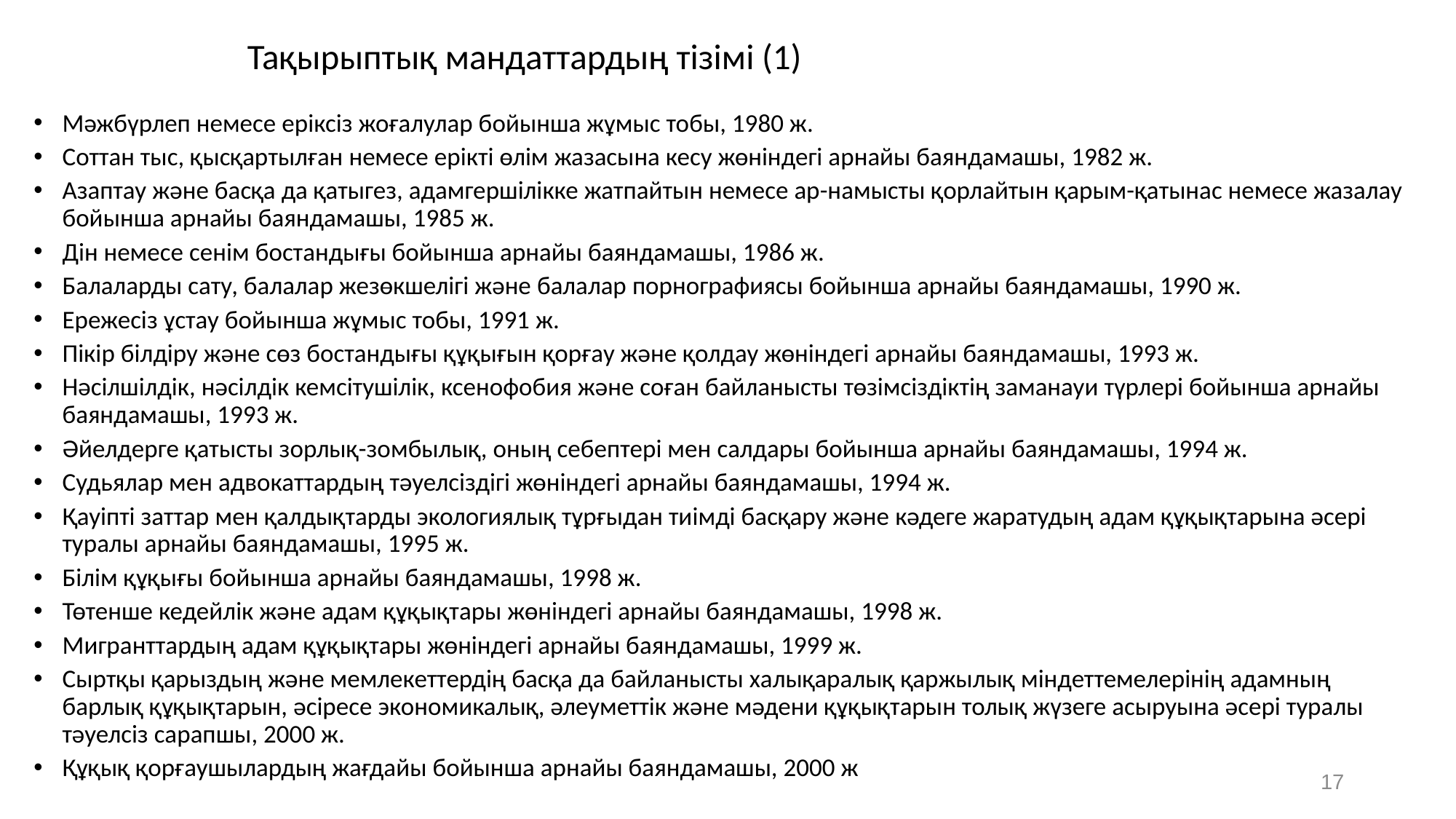

# Тақырыптық мандаттардың тізімі (1)
Мәжбүрлеп немесе еріксіз жоғалулар бойынша жұмыс тобы, 1980 ж.
Соттан тыс, қысқартылған немесе ерікті өлім жазасына кесу жөніндегі арнайы баяндамашы, 1982 ж.
Азаптау және басқа да қатыгез, адамгершілікке жатпайтын немесе ар-намысты қорлайтын қарым-қатынас немесе жазалау бойынша арнайы баяндамашы, 1985 ж.
Дін немесе сенім бостандығы бойынша арнайы баяндамашы, 1986 ж.
Балаларды сату, балалар жезөкшелігі және балалар порнографиясы бойынша арнайы баяндамашы, 1990 ж.
Ережесіз ұстау бойынша жұмыс тобы, 1991 ж.
Пікір білдіру және сөз бостандығы құқығын қорғау және қолдау жөніндегі арнайы баяндамашы, 1993 ж.
Нәсілшілдік, нәсілдік кемсітушілік, ксенофобия және соған байланысты төзімсіздіктің заманауи түрлері бойынша арнайы баяндамашы, 1993 ж.
Әйелдерге қатысты зорлық-зомбылық, оның себептері мен салдары бойынша арнайы баяндамашы, 1994 ж.
Судьялар мен адвокаттардың тәуелсіздігі жөніндегі арнайы баяндамашы, 1994 ж.
Қауіпті заттар мен қалдықтарды экологиялық тұрғыдан тиімді басқару және кәдеге жаратудың адам құқықтарына әсері туралы арнайы баяндамашы, 1995 ж.
Білім құқығы бойынша арнайы баяндамашы, 1998 ж.
Төтенше кедейлік және адам құқықтары жөніндегі арнайы баяндамашы, 1998 ж.
Мигранттардың адам құқықтары жөніндегі арнайы баяндамашы, 1999 ж.
Сыртқы қарыздың және мемлекеттердің басқа да байланысты халықаралық қаржылық міндеттемелерінің адамның барлық құқықтарын, әсіресе экономикалық, әлеуметтік және мәдени құқықтарын толық жүзеге асыруына әсері туралы тәуелсіз сарапшы, 2000 ж.
Құқық қорғаушылардың жағдайы бойынша арнайы баяндамашы, 2000 ж
17